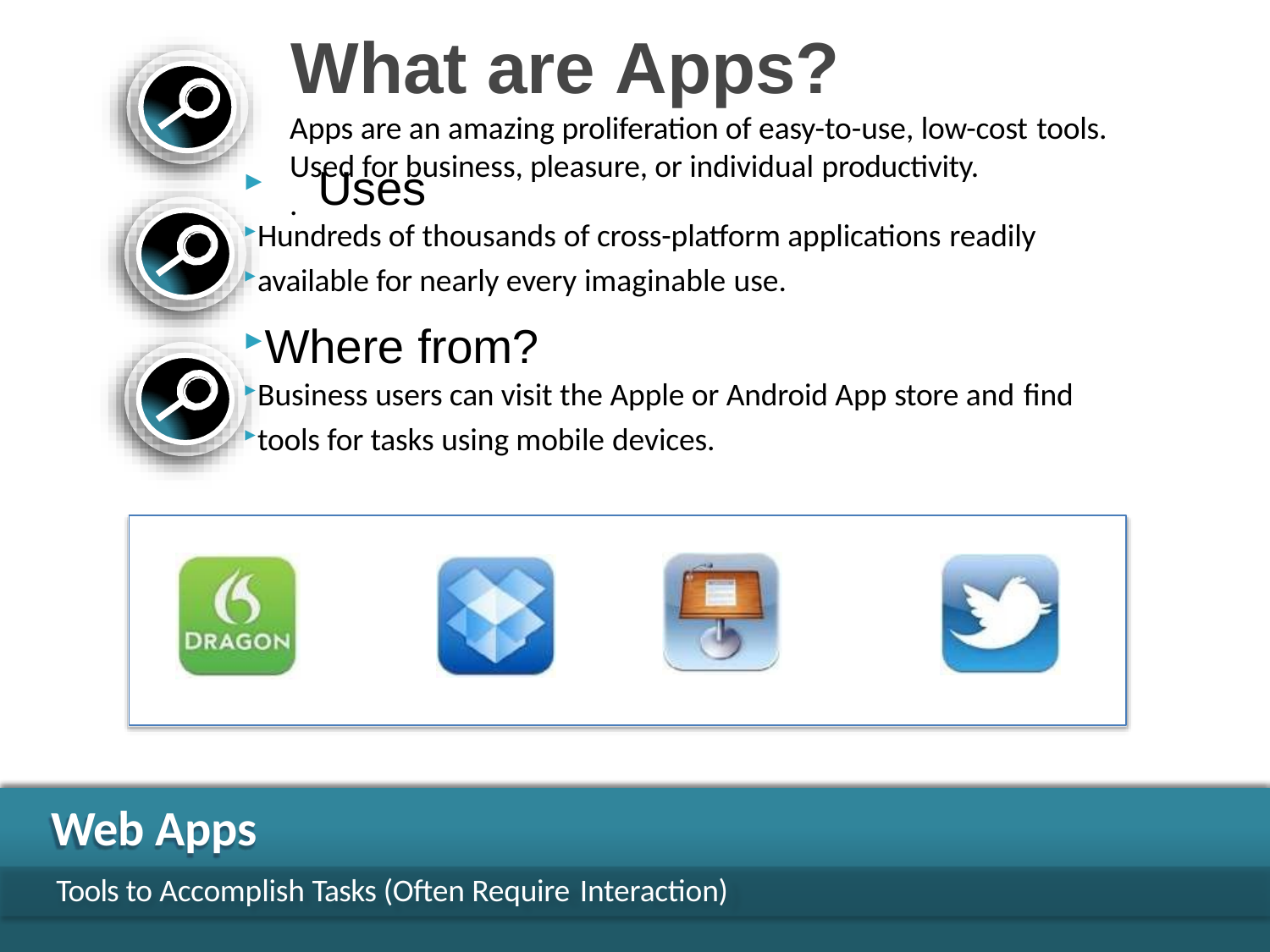

# What are Apps?

Apps are an amazing proliferation of easy-to-use, low-cost tools.
Used for business, pleasure, or individual productivity.
.
    Uses
Hundreds of thousands of cross-platform applications readily
available for nearly every imaginable use.
Where from?
Business users can visit the Apple or Android App store and find
tools for tasks using mobile devices.

Web Apps
Tools to Accomplish Tasks (Often Require Interaction)